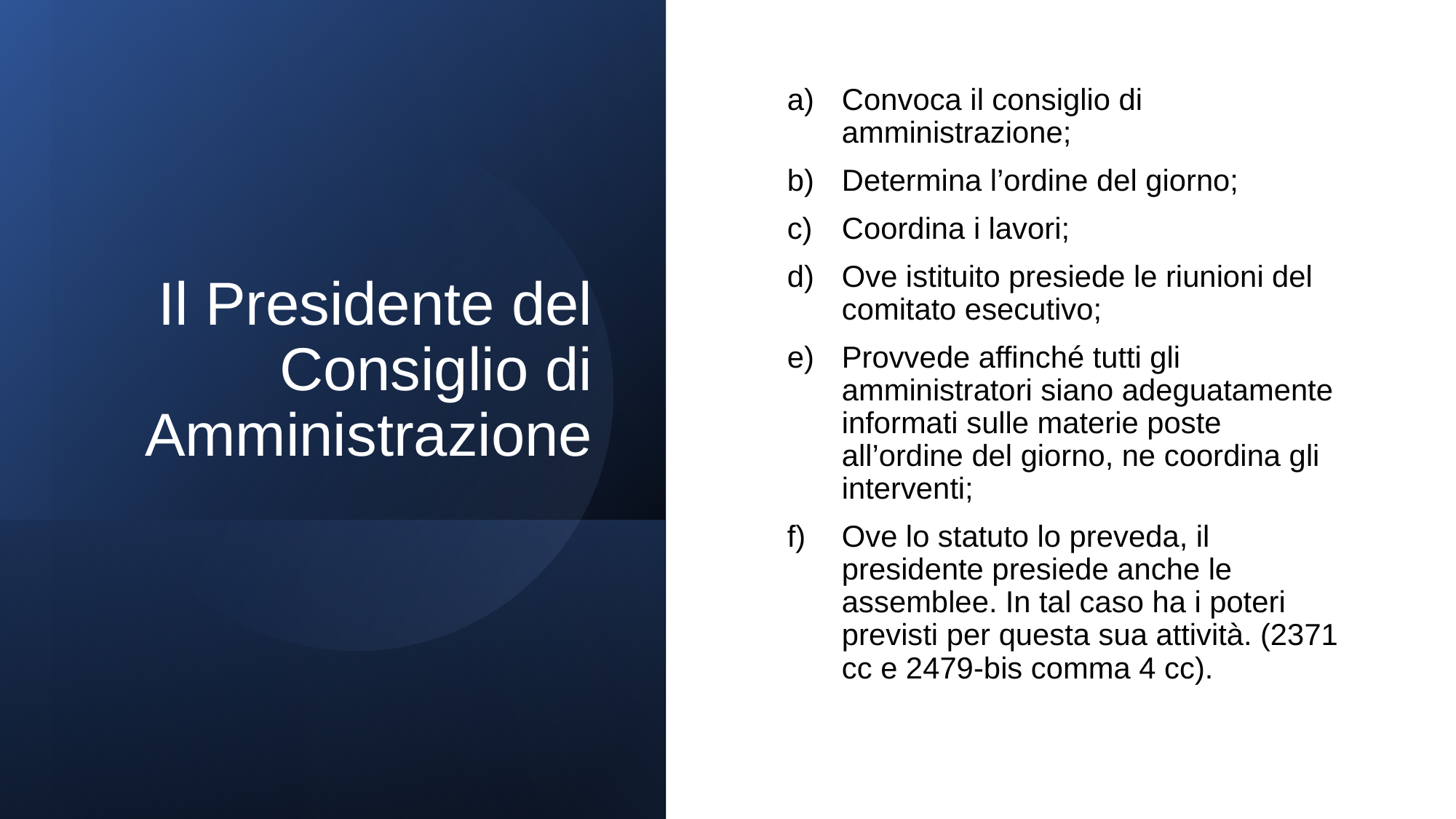

# Il Presidente del Consiglio di Amministrazione

Convoca il consiglio di amministrazione;
Determina l’ordine del giorno;
Coordina i lavori;
Ove istituito presiede le riunioni del comitato esecutivo;
Provvede affinché tutti gli amministratori siano adeguatamente informati sulle materie poste all’ordine del giorno, ne coordina gli interventi;
Ove lo statuto lo preveda, il presidente presiede anche le assemblee. In tal caso ha i poteri previsti per questa sua attività. (2371 cc e 2479-bis comma 4 cc).